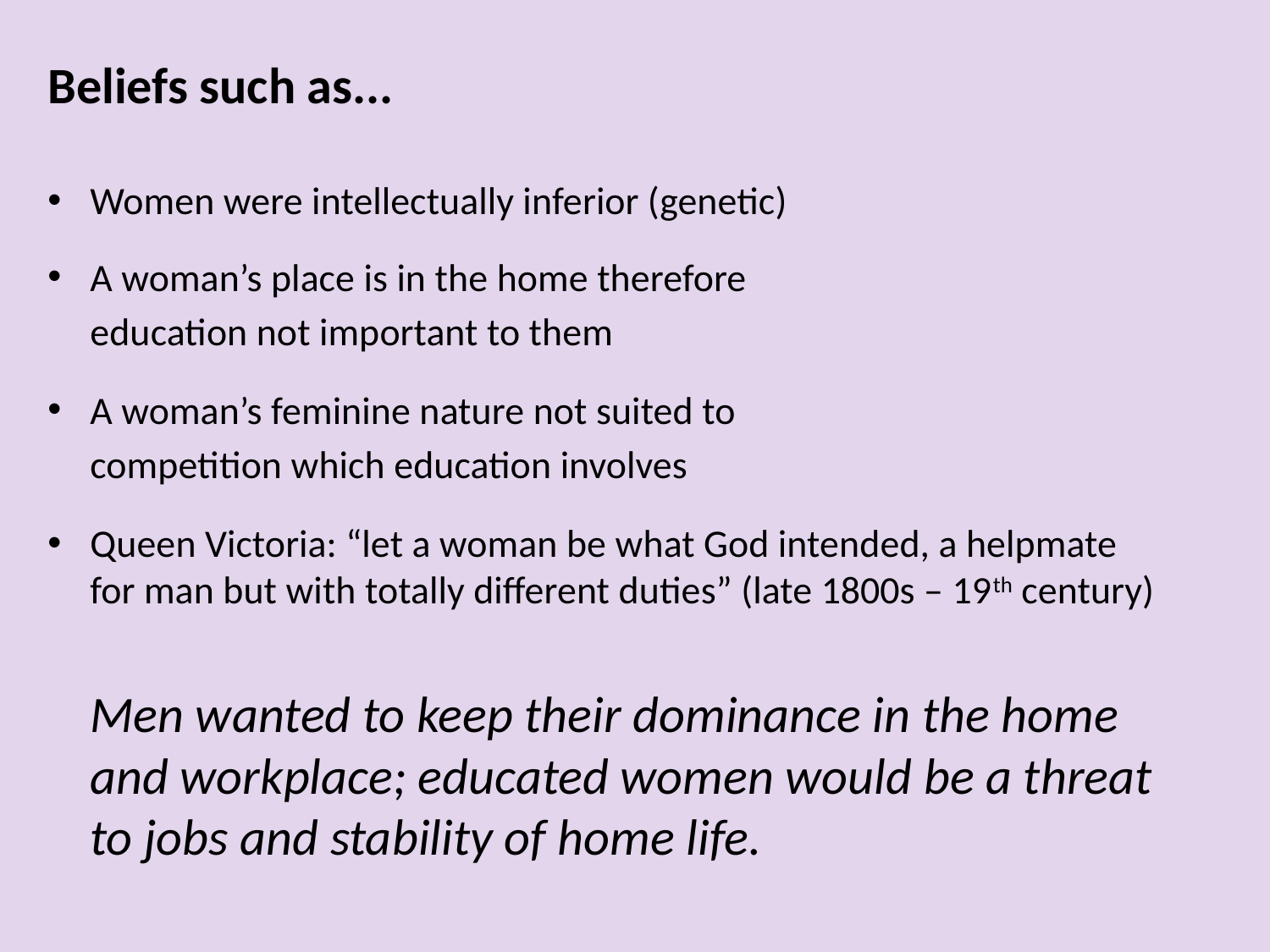

Beliefs such as...

Women were intellectually inferior (genetic)

A woman’s place is in the home therefore
	education not important to them

A woman’s feminine nature not suited to
	competition which education involves

Queen Victoria: “let a woman be what God intended, a helpmate for man but with totally different duties” (late 1800s – 19th century)

	Men wanted to keep their dominance in the home and workplace; educated women would be a threat to jobs and stability of home life.